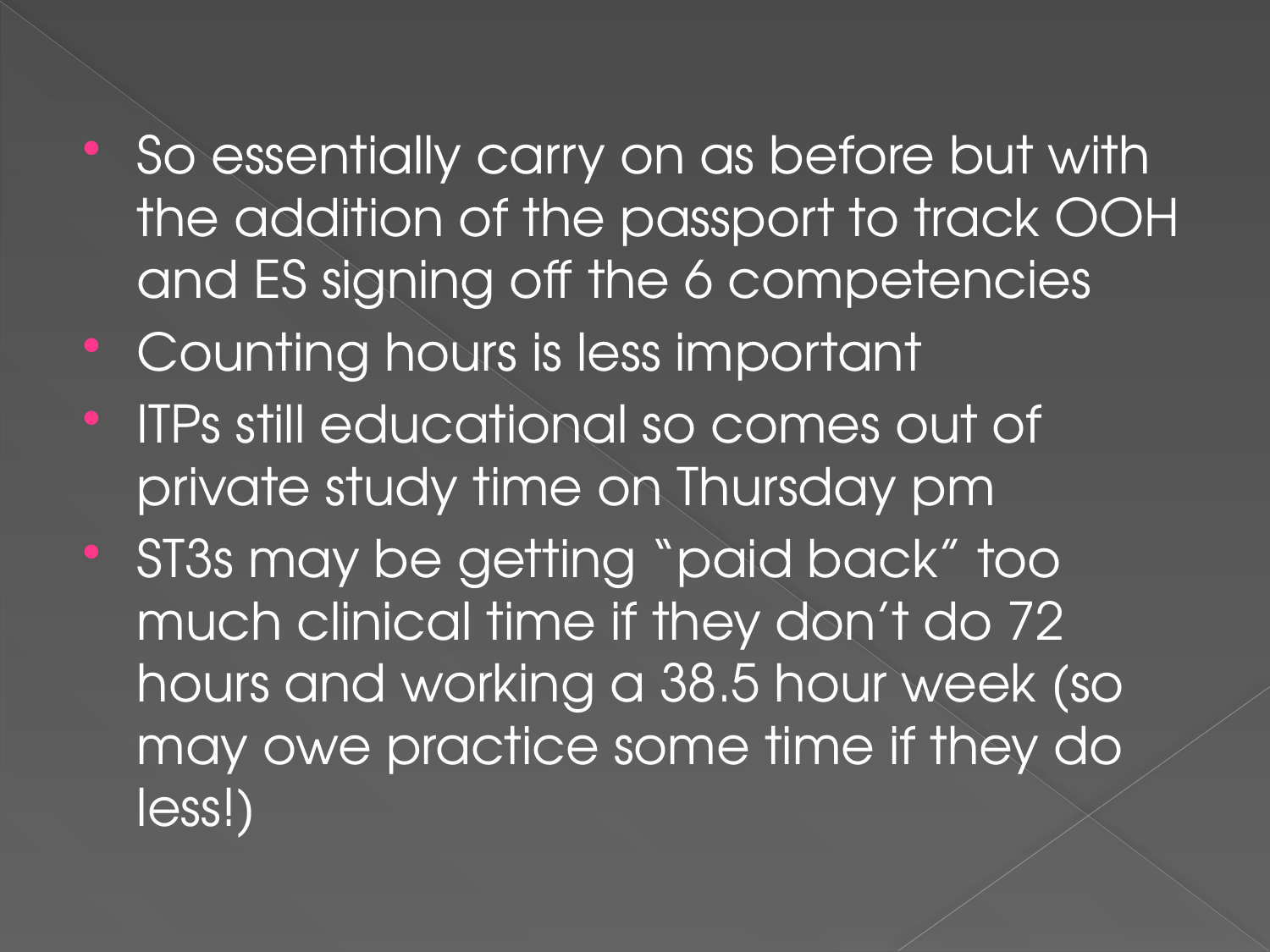

#
So essentially carry on as before but with the addition of the passport to track OOH and ES signing off the 6 competencies
Counting hours is less important
ITPs still educational so comes out of private study time on Thursday pm
ST3s may be getting “paid back” too much clinical time if they don’t do 72 hours and working a 38.5 hour week (so may owe practice some time if they do less!)